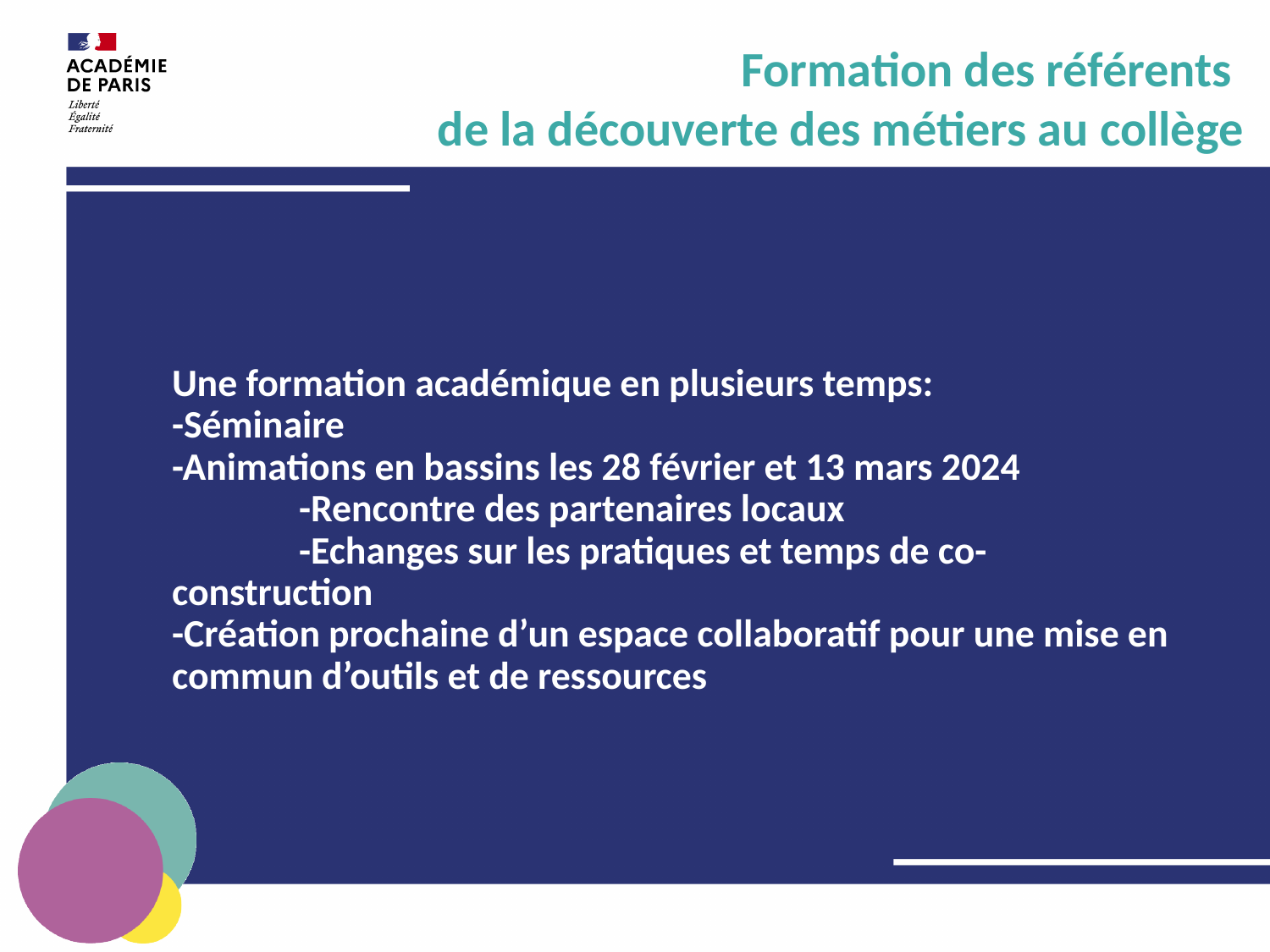

Formation des référents
de la découverte des métiers au collège
# Une formation académique en plusieurs temps: -Séminaire -Animations en bassins les 28 février et 13 mars 2024 -Rencontre des partenaires locaux -Echanges sur les pratiques et temps de co-construction -Création prochaine d’un espace collaboratif pour une mise en commun d’outils et de ressources